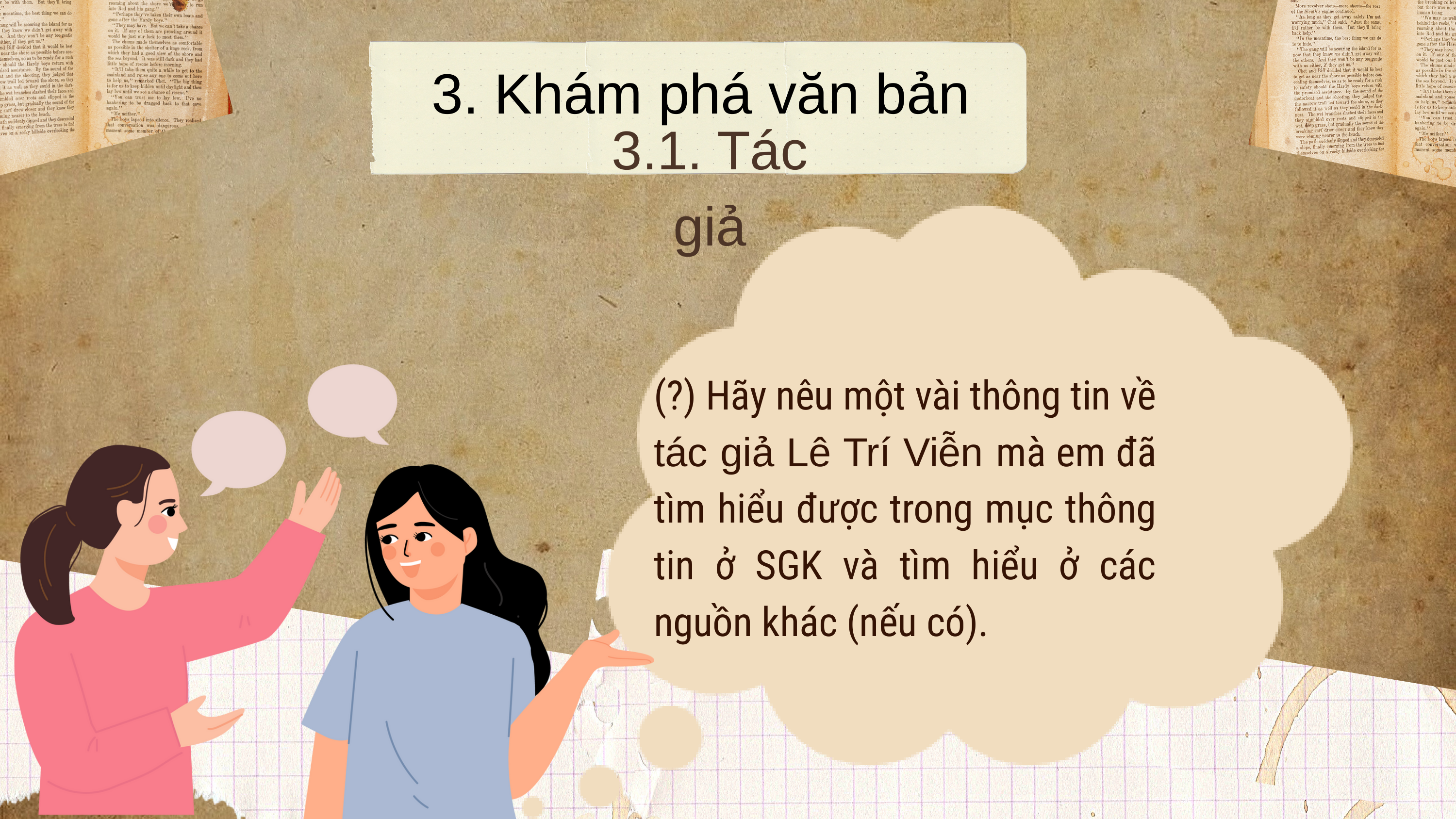

3. Khám phá văn bản
3.1. Tác giả

(?) Hãy nêu một vài thông tin về tác giả Lê Trí Viễn mà em đã tìm hiểu được trong mục thông tin ở SGK và tìm hiểu ở các nguồn khác (nếu có).